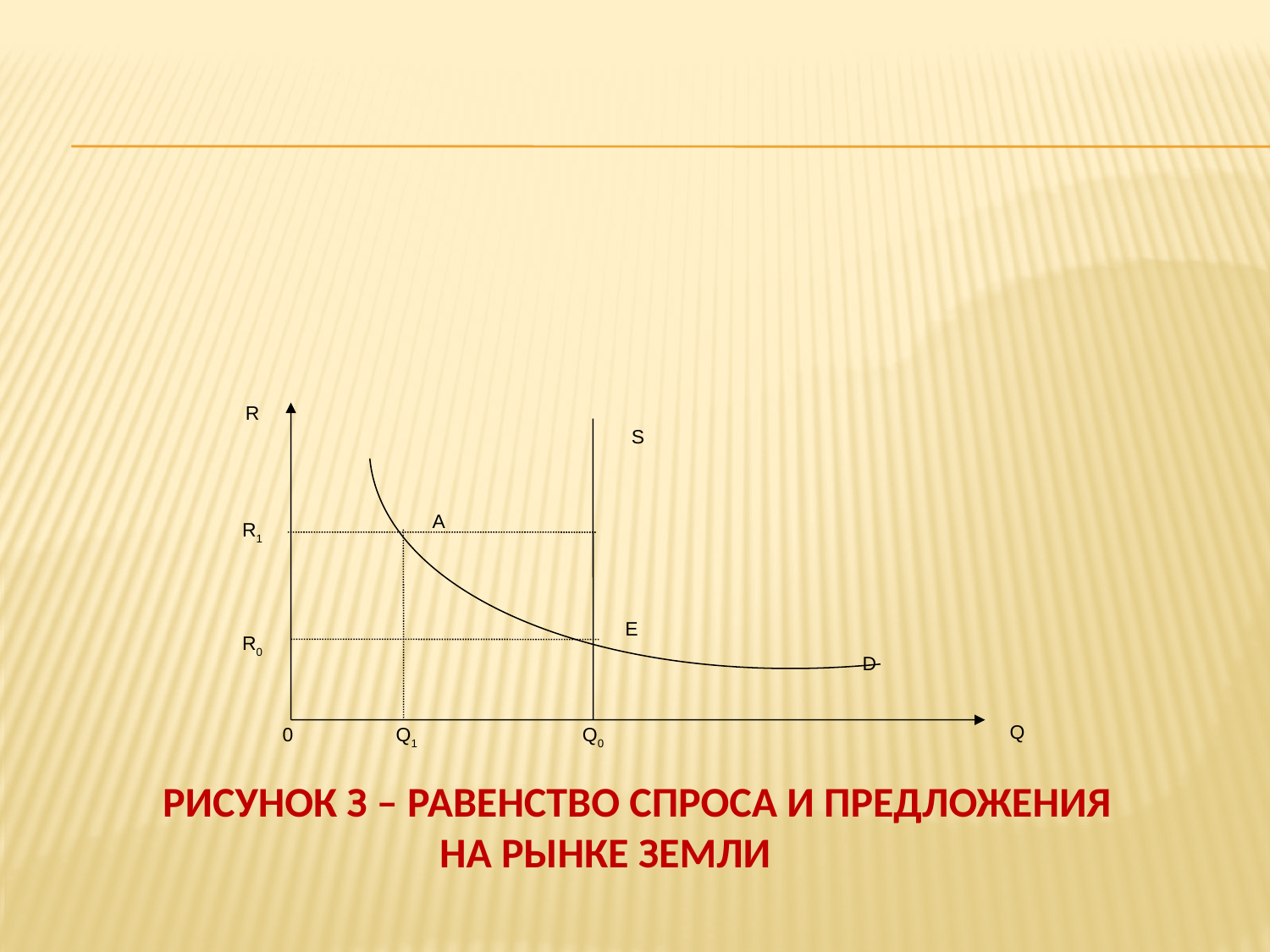

R

S

A
R1

E
R0

D
Q
0
Q1
Q0

Рисунок З – Равенство спроса и предложения на рынке земли